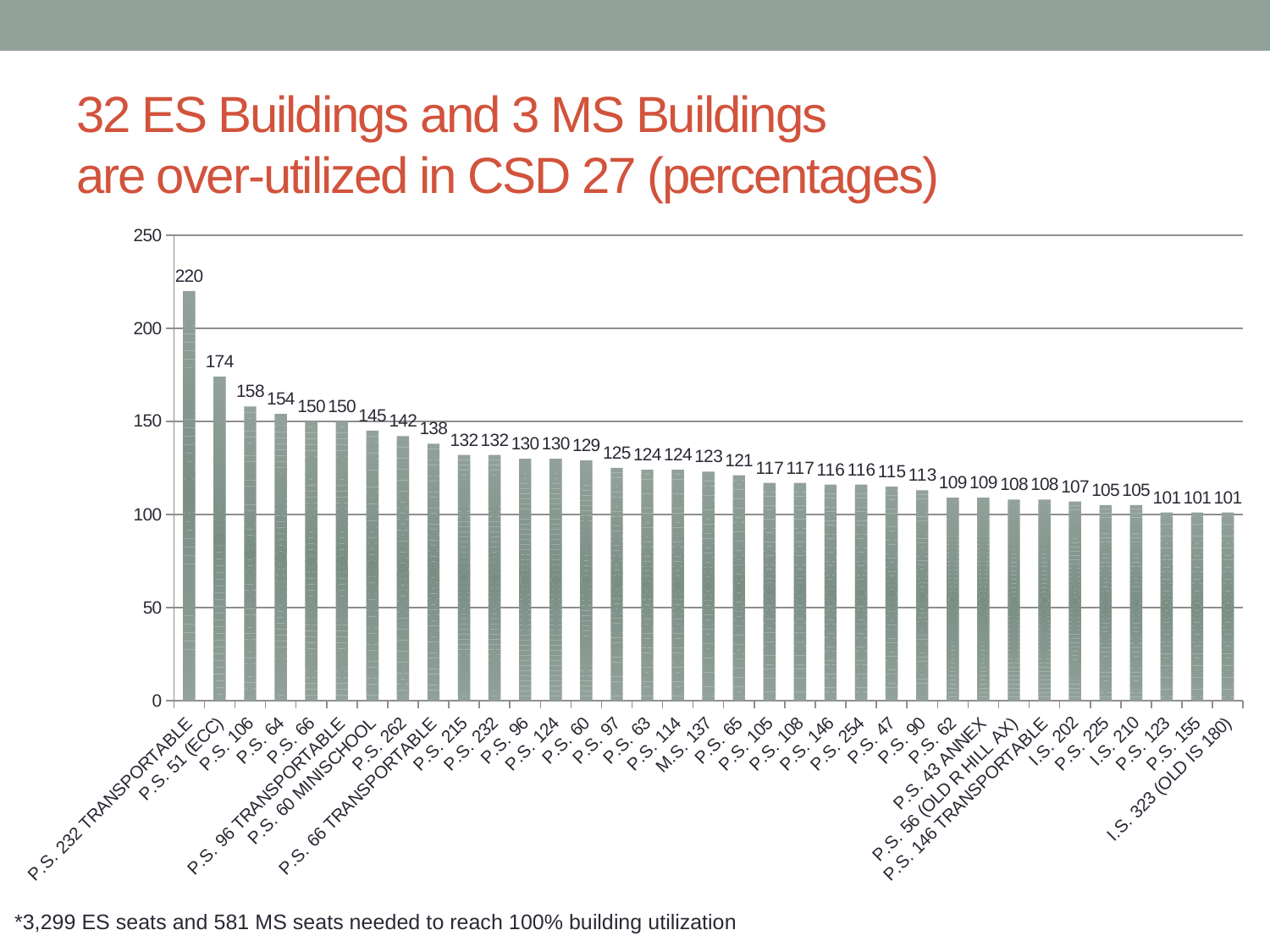

# 32 ES Buildings and 3 MS Buildings are over-utilized in CSD 27 (percentages)

### Chart

| Category |  |
|---|---|
| P.S. 232 TRANSPORTABLE | 220.0 |
| P.S. 51 (ECC) | 174.0 |
| P.S. 106 | 158.0 |
| P.S. 64 | 154.0 |
| P.S. 66 | 150.0 |
| P.S. 96 TRANSPORTABLE | 150.0 |
| P.S. 60 MINISCHOOL | 145.0 |
| P.S. 262 | 142.0 |
| P.S. 66 TRANSPORTABLE | 138.0 |
| P.S. 215 | 132.0 |
| P.S. 232 | 132.0 |
| P.S. 96 | 130.0 |
| P.S. 124 | 130.0 |
| P.S. 60 | 129.0 |
| P.S. 97 | 125.0 |
| P.S. 63 | 124.0 |
| P.S. 114 | 124.0 |
| M.S. 137 | 123.0 |
| P.S. 65 | 121.0 |
| P.S. 105 | 117.0 |
| P.S. 108 | 117.0 |
| P.S. 146 | 116.0 |
| P.S. 254 | 116.0 |
| P.S. 47 | 115.0 |
| P.S. 90 | 113.0 |
| P.S. 62 | 109.0 |
| P.S. 43 ANNEX | 109.0 |
| P.S. 56 (OLD R HILL AX) | 108.0 |
| P.S. 146 TRANSPORTABLE | 108.0 |
| I.S. 202 | 107.0 |
| P.S. 225 | 105.0 |
| I.S. 210 | 105.0 |
| P.S. 123 | 101.0 |
| P.S. 155 | 101.0 |
| I.S. 323 (OLD IS 180) | 101.0 |
*3,299 ES seats and 581 MS seats needed to reach 100% building utilization